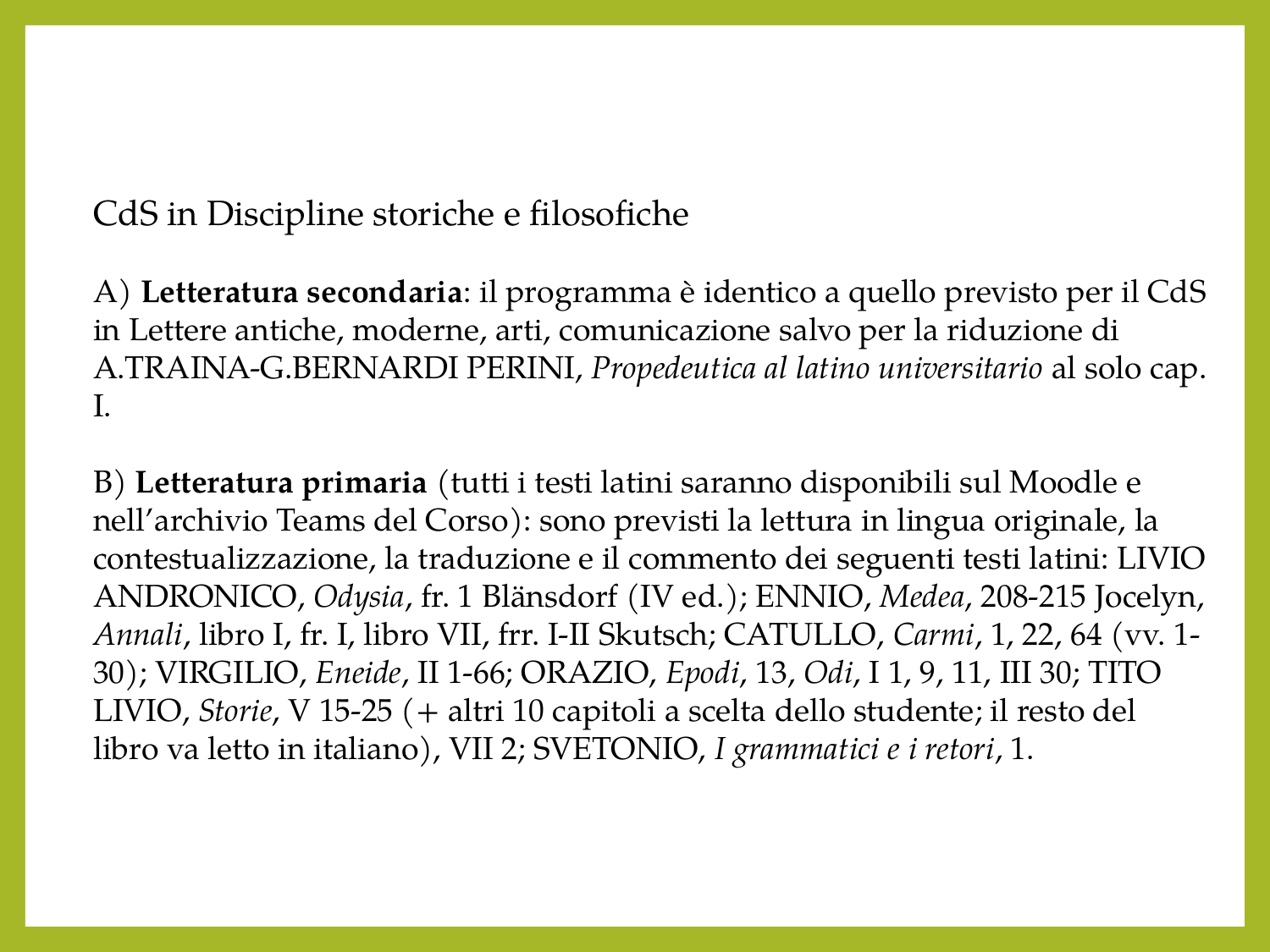

CdS in Discipline storiche e filosofiche
A) Letteratura secondaria: il programma è identico a quello previsto per il CdS in Lettere antiche, moderne, arti, comunicazione salvo per la riduzione di A.TRAINA-G.BERNARDI PERINI, Propedeutica al latino universitario al solo cap. I.
B) Letteratura primaria (tutti i testi latini saranno disponibili sul Moodle e nell’archivio Teams del Corso): sono previsti la lettura in lingua originale, la contestualizzazione, la traduzione e il commento dei seguenti testi latini: LIVIO ANDRONICO, Odysia, fr. 1 Blänsdorf (IV ed.); ENNIO, Medea, 208-215 Jocelyn, Annali, libro I, fr. I, libro VII, frr. I-II Skutsch; CATULLO, Carmi, 1, 22, 64 (vv. 1-30); VIRGILIO, Eneide, II 1-66; ORAZIO, Epodi, 13, Odi, I 1, 9, 11, III 30; TITO LIVIO, Storie, V 15-25 (+ altri 10 capitoli a scelta dello studente; il resto del libro va letto in italiano), VII 2; SVETONIO, I grammatici e i retori, 1.